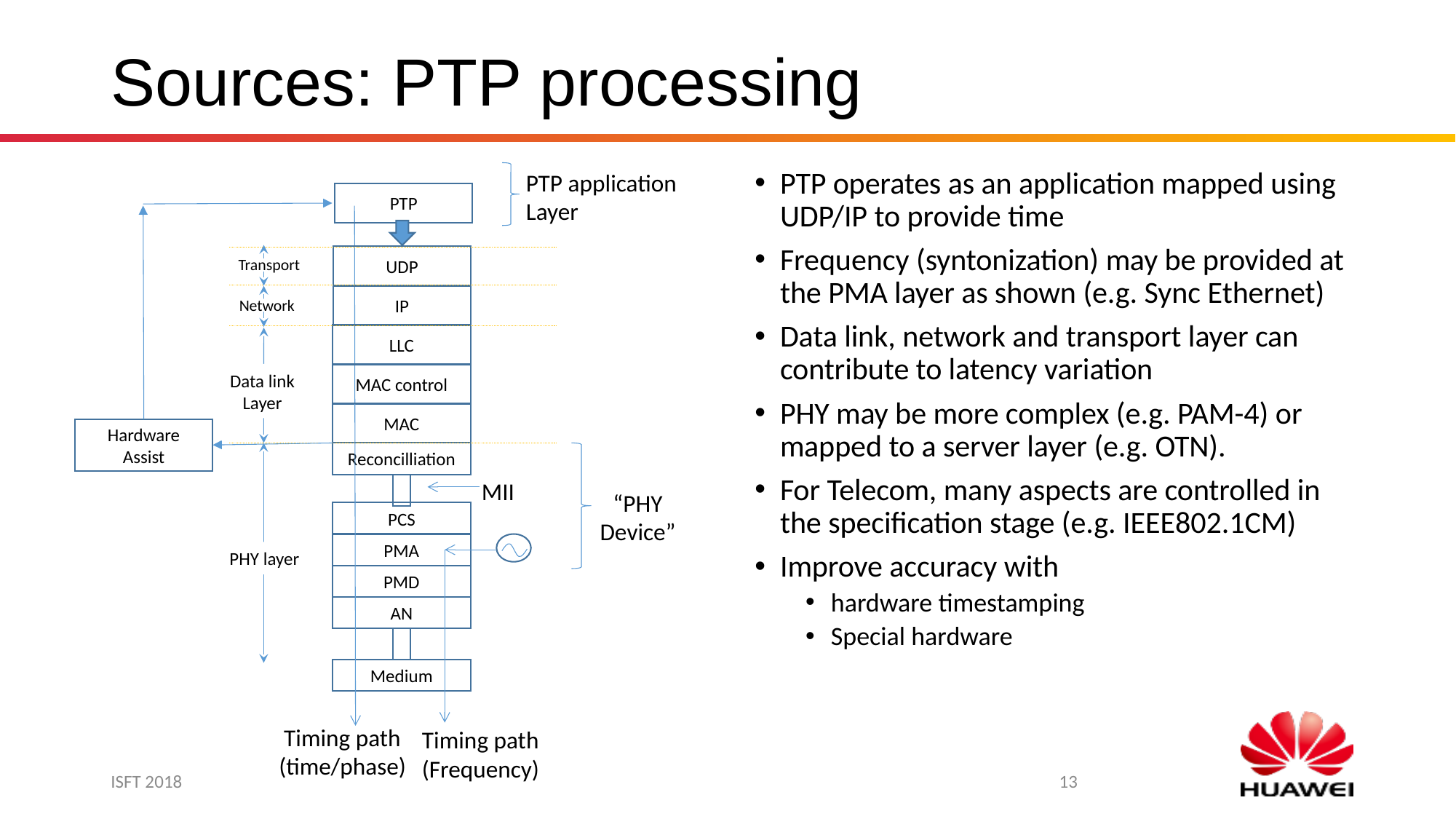

# Sources: PTP processing
PTP application
Layer
PTP operates as an application mapped using UDP/IP to provide time
Frequency (syntonization) may be provided at the PMA layer as shown (e.g. Sync Ethernet)
Data link, network and transport layer can contribute to latency variation
PHY may be more complex (e.g. PAM-4) or mapped to a server layer (e.g. OTN).
For Telecom, many aspects are controlled in the specification stage (e.g. IEEE802.1CM)
Improve accuracy with
hardware timestamping
Special hardware

PTP

UDP
Transport

IP
Network

LLC
Data link
Layer
MAC control
MAC
Hardware
Assist
Reconcilliation

MII

“PHY
Device”
PCS
PMA

PHY layer
PMD
AN

Medium
Timing path
(time/phase)
Timing path
(Frequency)
ISFT 2018
13